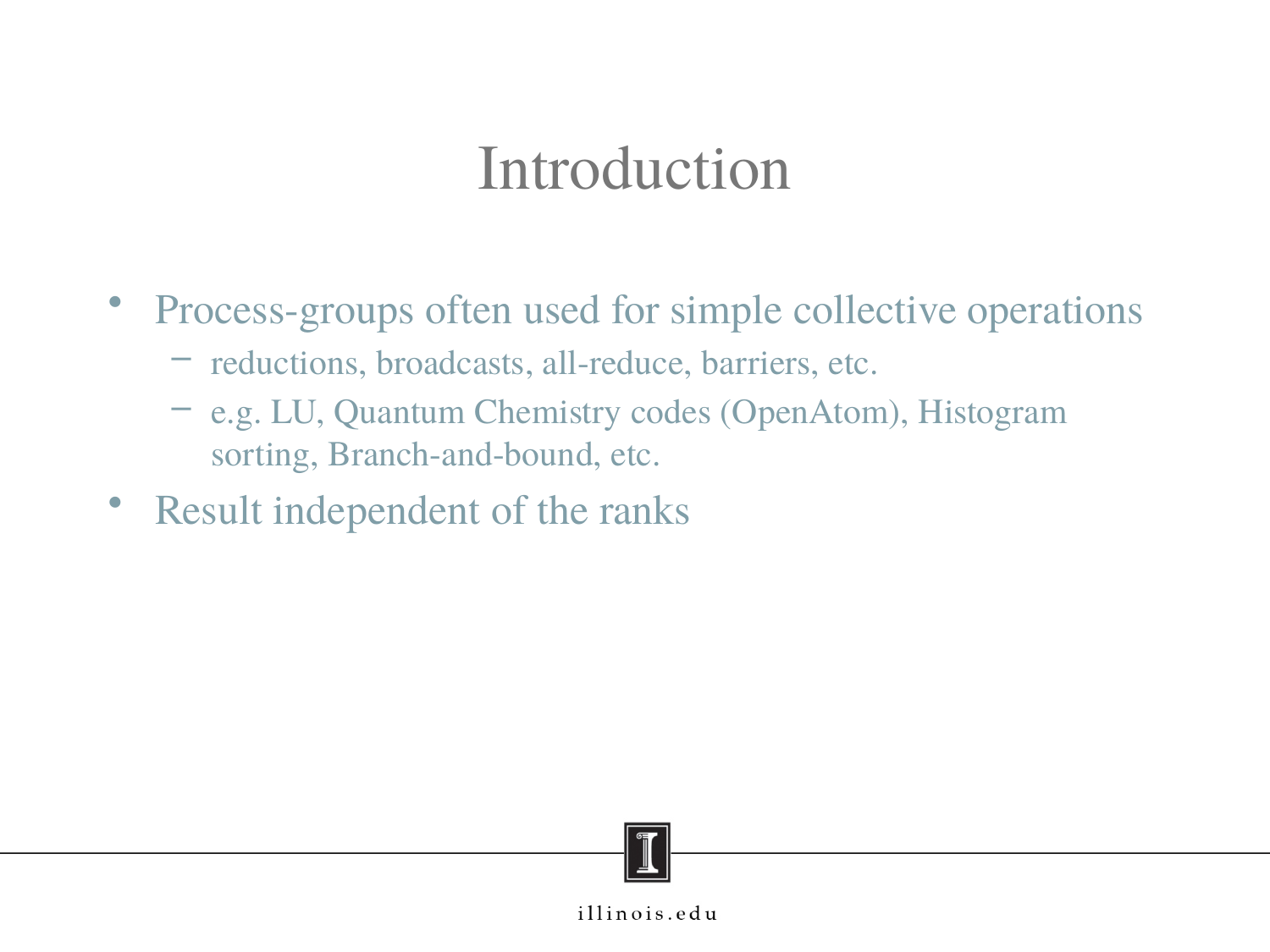

# Introduction
Process-groups often used for simple collective operations
reductions, broadcasts, all-reduce, barriers, etc.
e.g. LU, Quantum Chemistry codes (OpenAtom), Histogram sorting, Branch-and-bound, etc.
Result independent of the ranks